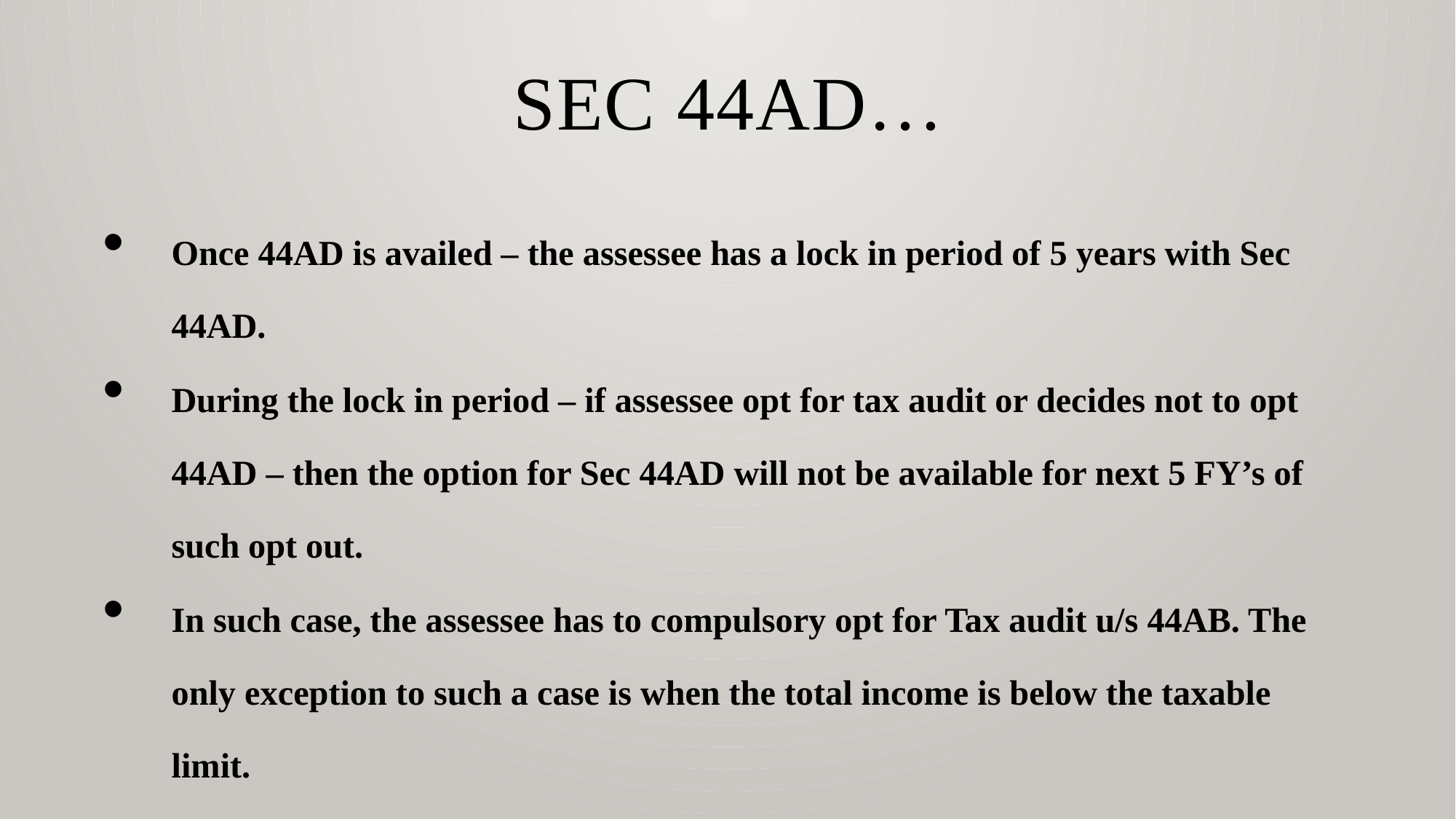

# Sec 44AD…

Once 44AD is availed – the assessee has a lock in period of 5 years with Sec 44AD.
During the lock in period – if assessee opt for tax audit or decides not to opt 44AD – then the option for Sec 44AD will not be available for next 5 FY’s of such opt out.
In such case, the assessee has to compulsory opt for Tax audit u/s 44AB. The only exception to such a case is when the total income is below the taxable limit.